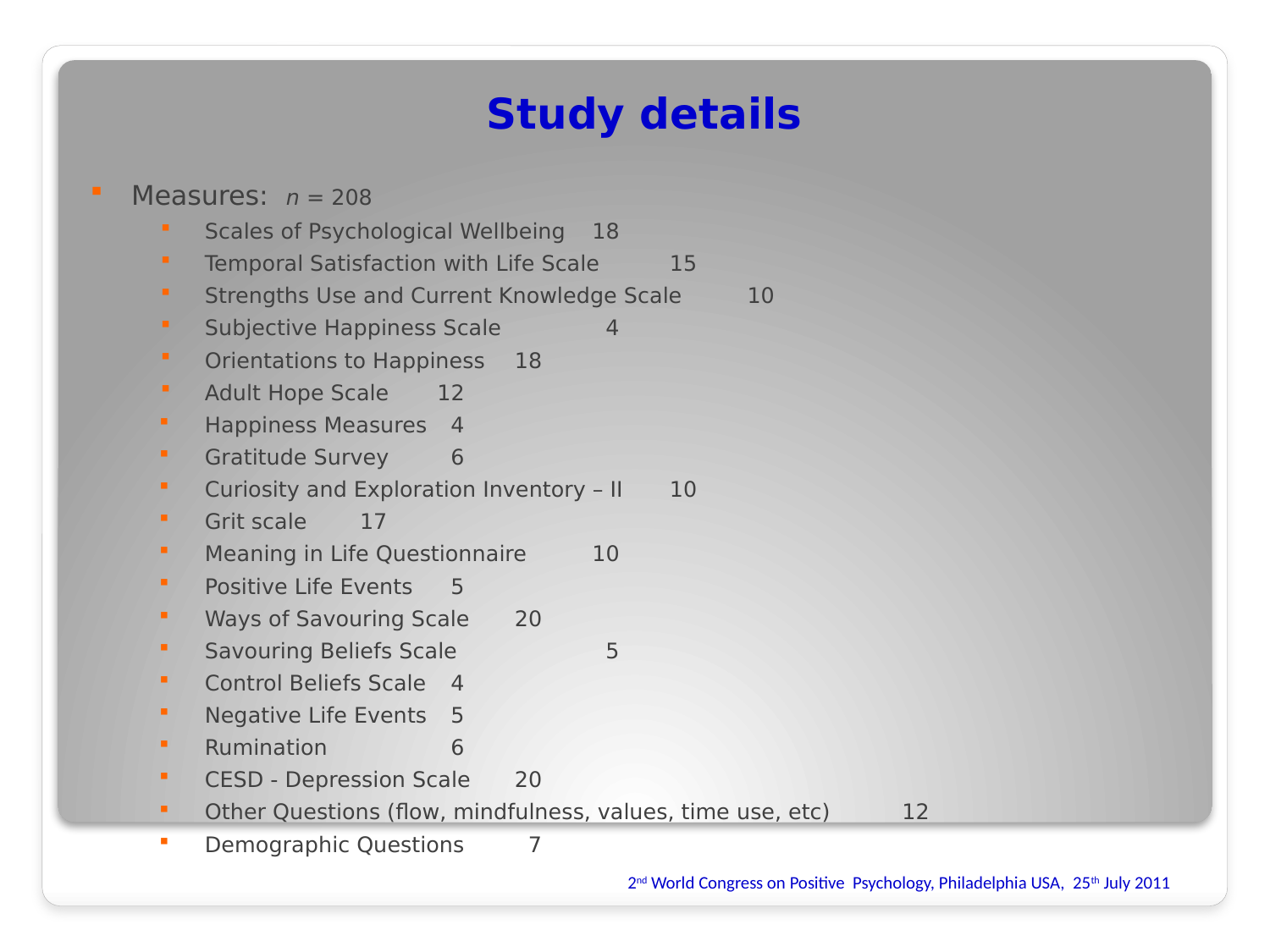

Study details
Measures: 					n = 208
Scales of Psychological Wellbeing			18
Temporal Satisfaction with Life Scale			15
Strengths Use and Current Knowledge Scale		10
Subjective Happiness Scale			  	  4
Orientations to Happiness				18
Adult Hope Scale				12
Happiness Measures				  4
Gratitude Survey				  6
Curiosity and Exploration Inventory – II			10
Grit scale					17
Meaning in Life Questionnaire			10
Positive Life Events				  5
Ways of Savouring Scale 				20
Savouring Beliefs Scale 			  	  5
Control Beliefs Scale				  4
Negative Life Events 				  5
Rumination 				 	  6
CESD - Depression Scale 				20
Other Questions (flow, mindfulness, values, time use, etc)	12
Demographic Questions				  7

2nd World Congress on Positive  Psychology, Philadelphia USA,  25th July 2011